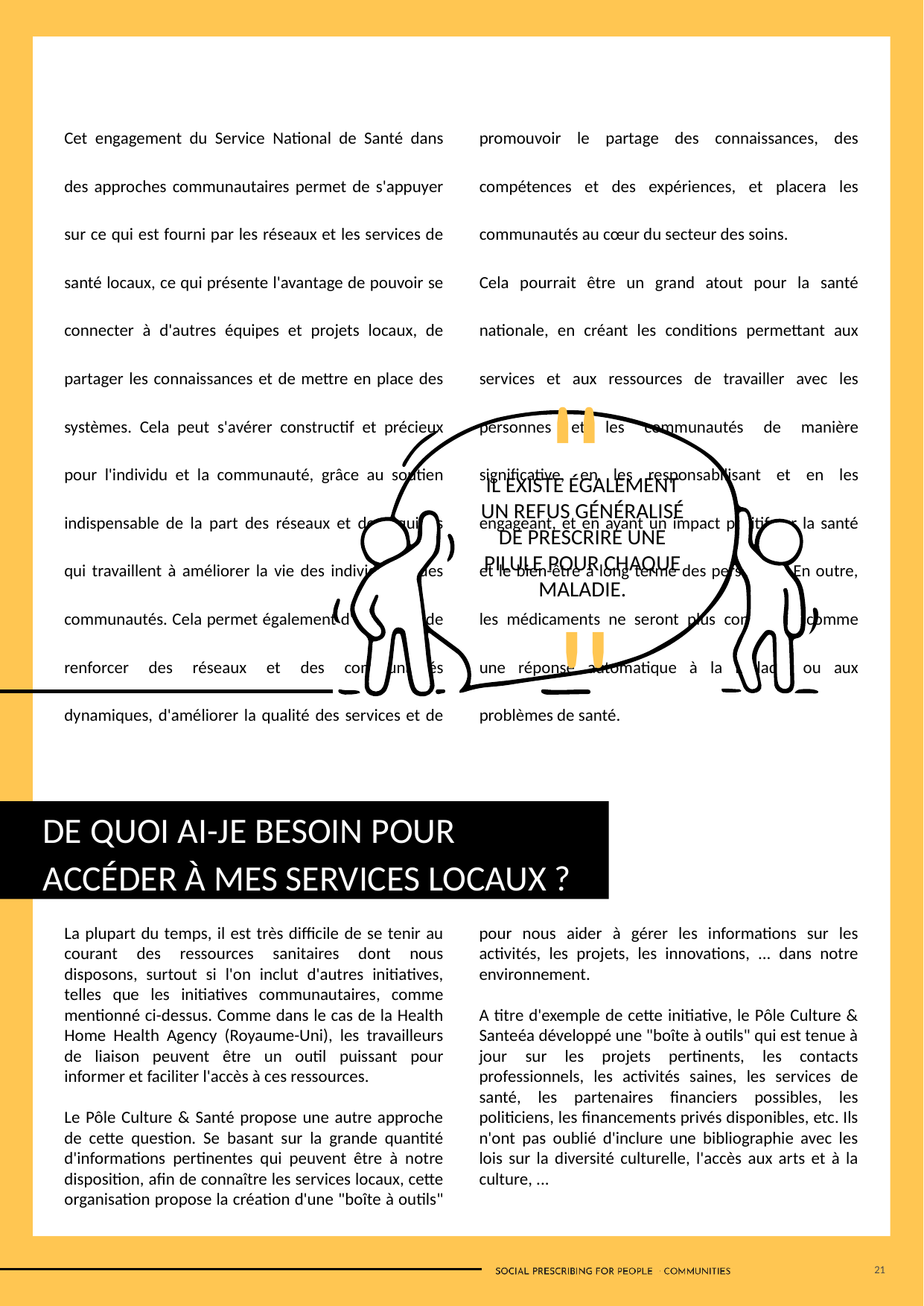

Cet engagement du Service National de Santé dans des approches communautaires permet de s'appuyer sur ce qui est fourni par les réseaux et les services de santé locaux, ce qui présente l'avantage de pouvoir se connecter à d'autres équipes et projets locaux, de partager les connaissances et de mettre en place des systèmes. Cela peut s'avérer constructif et précieux pour l'individu et la communauté, grâce au soutien indispensable de la part des réseaux et des équipes qui travaillent à améliorer la vie des individus et des communautés. Cela permet également d'établir ou de renforcer des réseaux et des communautés dynamiques, d'améliorer la qualité des services et de promouvoir le partage des connaissances, des compétences et des expériences, et placera les communautés au cœur du secteur des soins.
Cela pourrait être un grand atout pour la santé nationale, en créant les conditions permettant aux services et aux ressources de travailler avec les personnes et les communautés de manière significative, en les responsabilisant et en les engageant, et en ayant un impact positif sur la santé et le bien-être à long terme des personnes. En outre, les médicaments ne seront plus considérés comme une réponse automatique à la maladie ou aux problèmes de santé.

"
IL EXISTE ÉGALEMENT UN REFUS GÉNÉRALISÉ DE PRESCRIRE UNE PILULE POUR CHAQUE MALADIE.
"
DE QUOI AI-JE BESOIN POUR ACCÉDER À MES SERVICES LOCAUX ?
La plupart du temps, il est très difficile de se tenir au courant des ressources sanitaires dont nous disposons, surtout si l'on inclut d'autres initiatives, telles que les initiatives communautaires, comme mentionné ci-dessus. Comme dans le cas de la Health Home Health Agency (Royaume-Uni), les travailleurs de liaison peuvent être un outil puissant pour informer et faciliter l'accès à ces ressources.

Le Pôle Culture & Santé propose une autre approche de cette question. Se basant sur la grande quantité d'informations pertinentes qui peuvent être à notre disposition, afin de connaître les services locaux, cette organisation propose la création d'une "boîte à outils" pour nous aider à gérer les informations sur les activités, les projets, les innovations, ... dans notre environnement.

A titre d'exemple de cette initiative, le Pôle Culture & Santeéa développé une "boîte à outils" qui est tenue à jour sur les projets pertinents, les contacts professionnels, les activités saines, les services de santé, les partenaires financiers possibles, les politiciens, les financements privés disponibles, etc. Ils n'ont pas oublié d'inclure une bibliographie avec les lois sur la diversité culturelle, l'accès aux arts et à la culture, ...
21